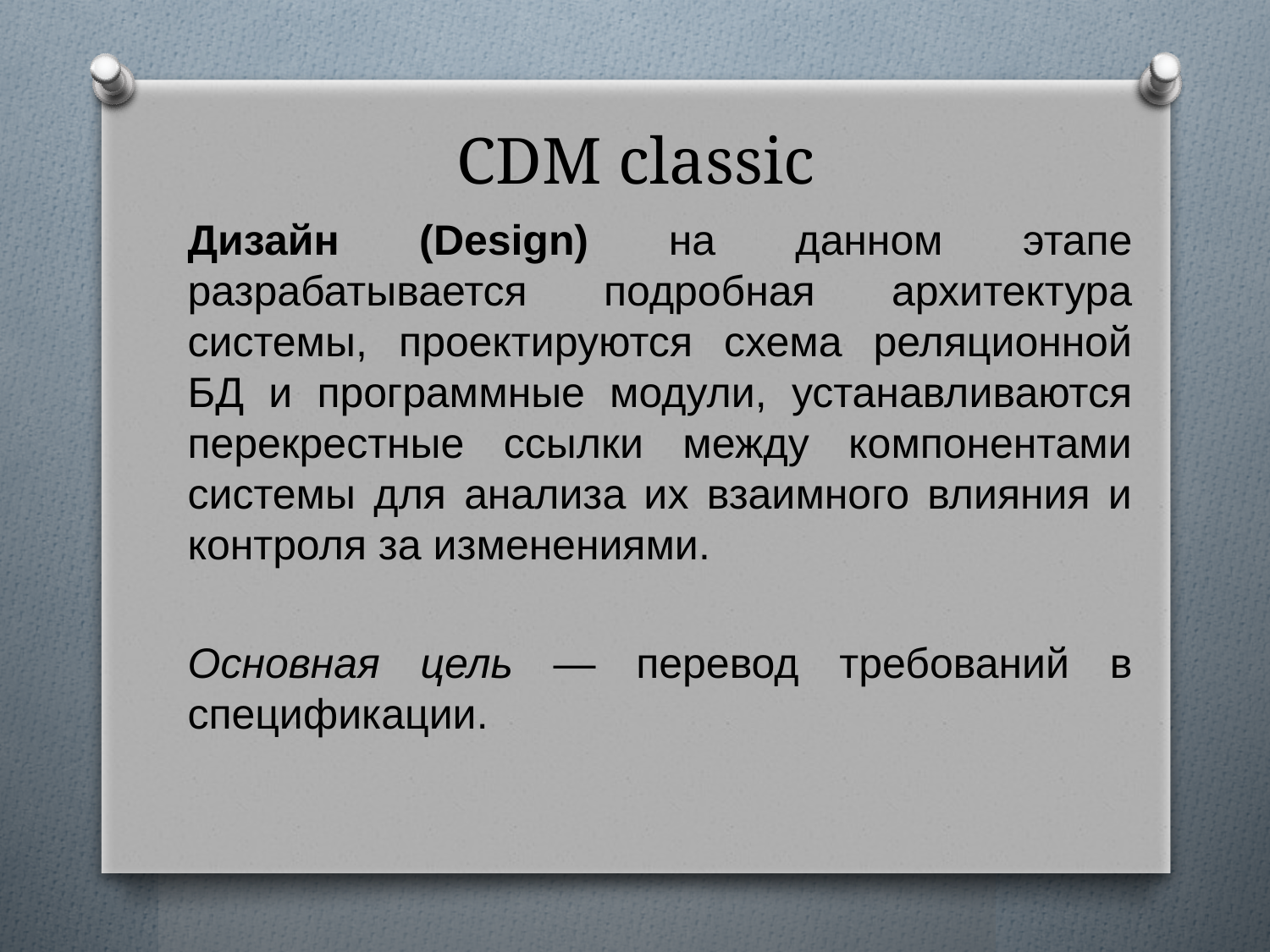

# CDM classic
Дизайн (Design) на данном этапе разрабатывается подробная архитектура системы, проектируются схема реляционной БД и программные модули, устанавливаются перекрестные ссылки между компонентами системы для анализа их взаимного влияния и контроля за изменениями.

Основная цель — перевод требований в спецификации.